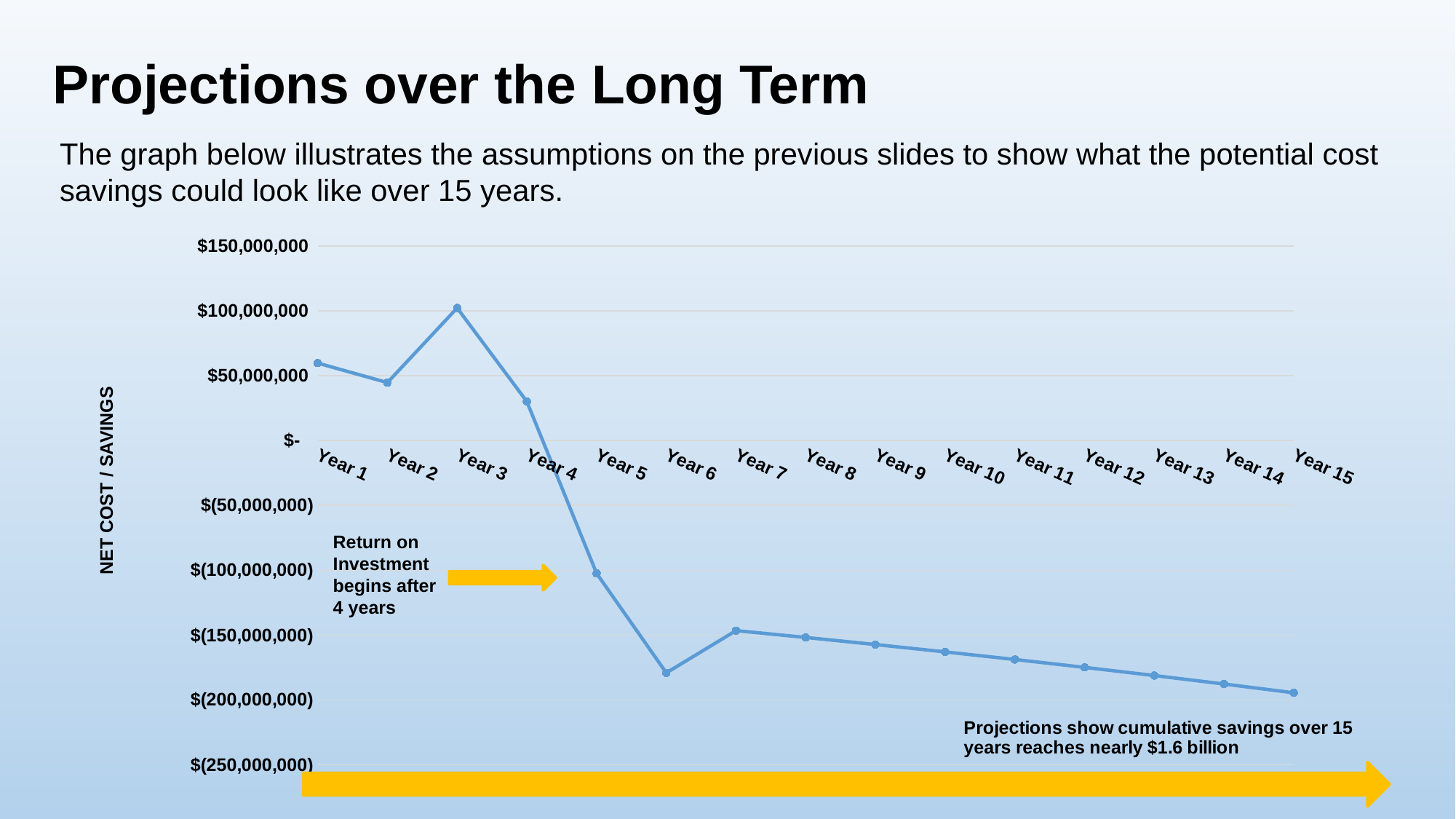

# Projections over the Long Term
The graph below illustrates the assumptions on the previous slides to show what the potential cost savings could look like over 15 years.

### Chart

| Category | Cost/Savings |
|---|---|
| Year 1 | 59753624.53161771 |
| Year 2 | 44743507.625491284 |
| Year 3 | 102258404.76665863 |
| Year 4 | 30120073.53279489 |
| Year 5 | -102415931.72429702 |
| Year 6 | -179106635.95954123 |
| Year 7 | -146532157.50200847 |
| Year 8 | -151807315.17208076 |
| Year 9 | -157272378.51827568 |
| Year 10 | -162934184.1449336 |
| Year 11 | -168799814.7741512 |
| Year 12 | -174876608.10602066 |
| Year 13 | -181172165.99783742 |
| Year 14 | -187694363.9737596 |
| Year 15 | -194451361.07681492 |
NET COST / SAVINGS
Return on Investment begins after 4 years